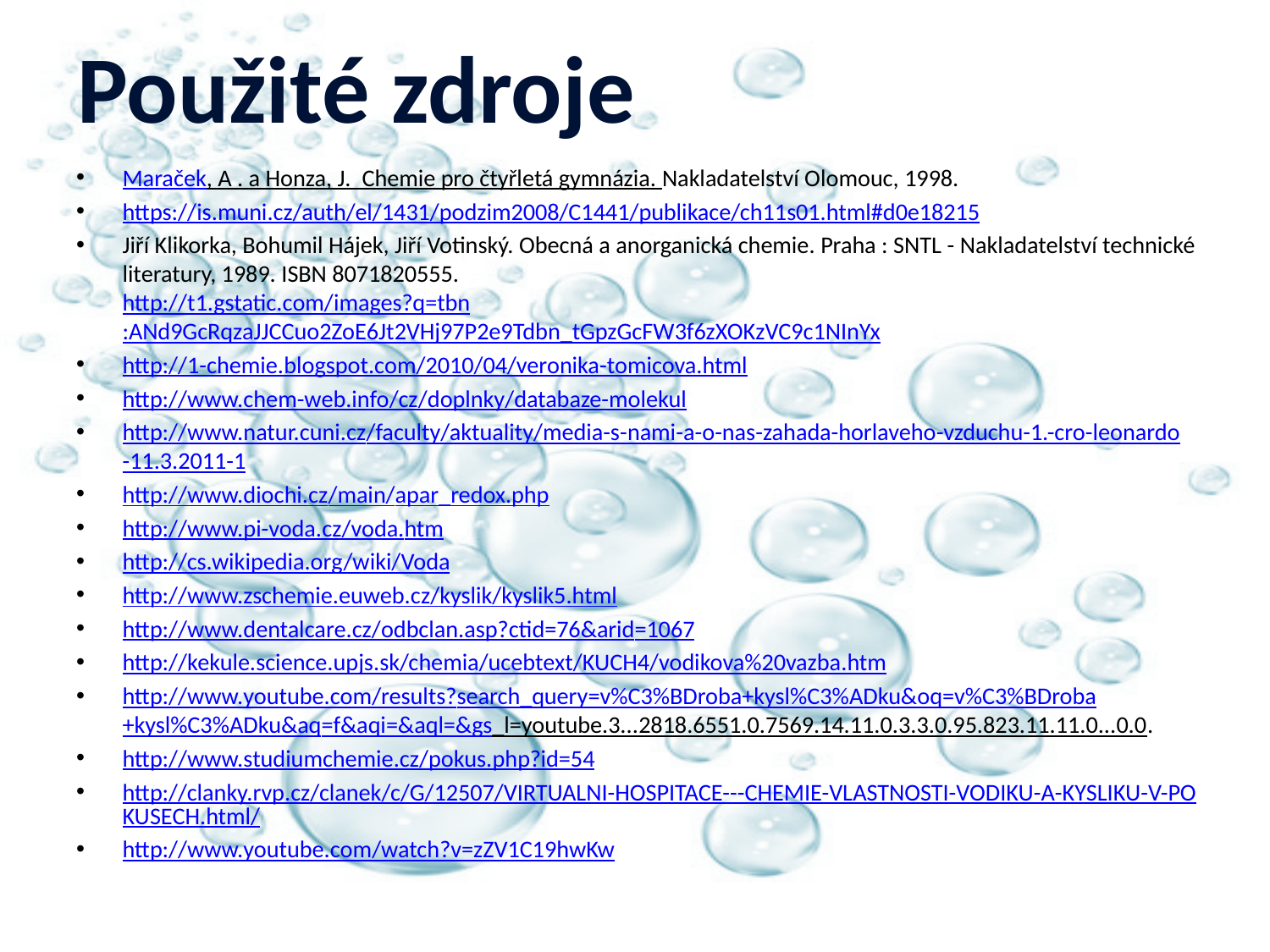

# Použité zdroje
Maraček, A . a Honza, J.  Chemie pro čtyřletá gymnázia. Nakladatelství Olomouc, 1998.
https://is.muni.cz/auth/el/1431/podzim2008/C1441/publikace/ch11s01.html#d0e18215
Jiří Klikorka, Bohumil Hájek, Jiří Votinský. Obecná a anorganická chemie. Praha : SNTL - Nakladatelství technické literatury, 1989. ISBN 8071820555.
http://t1.gstatic.com/images?q=tbn:ANd9GcRqzaJJCCuo2ZoE6Jt2VHj97P2e9Tdbn_tGpzGcFW3f6zXOKzVC9c1NInYx
http://1-chemie.blogspot.com/2010/04/veronika-tomicova.html
http://www.chem-web.info/cz/doplnky/databaze-molekul
http://www.natur.cuni.cz/faculty/aktuality/media-s-nami-a-o-nas-zahada-horlaveho-vzduchu-1.-cro-leonardo-11.3.2011-1
http://www.diochi.cz/main/apar_redox.php
http://www.pi-voda.cz/voda.htm
http://cs.wikipedia.org/wiki/Voda
http://www.zschemie.euweb.cz/kyslik/kyslik5.html
http://www.dentalcare.cz/odbclan.asp?ctid=76&arid=1067
http://kekule.science.upjs.sk/chemia/ucebtext/KUCH4/vodikova%20vazba.htm
http://www.youtube.com/results?search_query=v%C3%BDroba+kysl%C3%ADku&oq=v%C3%BDroba+kysl%C3%ADku&aq=f&aqi=&aql=&gs_l=youtube.3...2818.6551.0.7569.14.11.0.3.3.0.95.823.11.11.0...0.0.
http://www.studiumchemie.cz/pokus.php?id=54
http://clanky.rvp.cz/clanek/c/G/12507/VIRTUALNI-HOSPITACE---CHEMIE-VLASTNOSTI-VODIKU-A-KYSLIKU-V-POKUSECH.html/
http://www.youtube.com/watch?v=zZV1C19hwKw